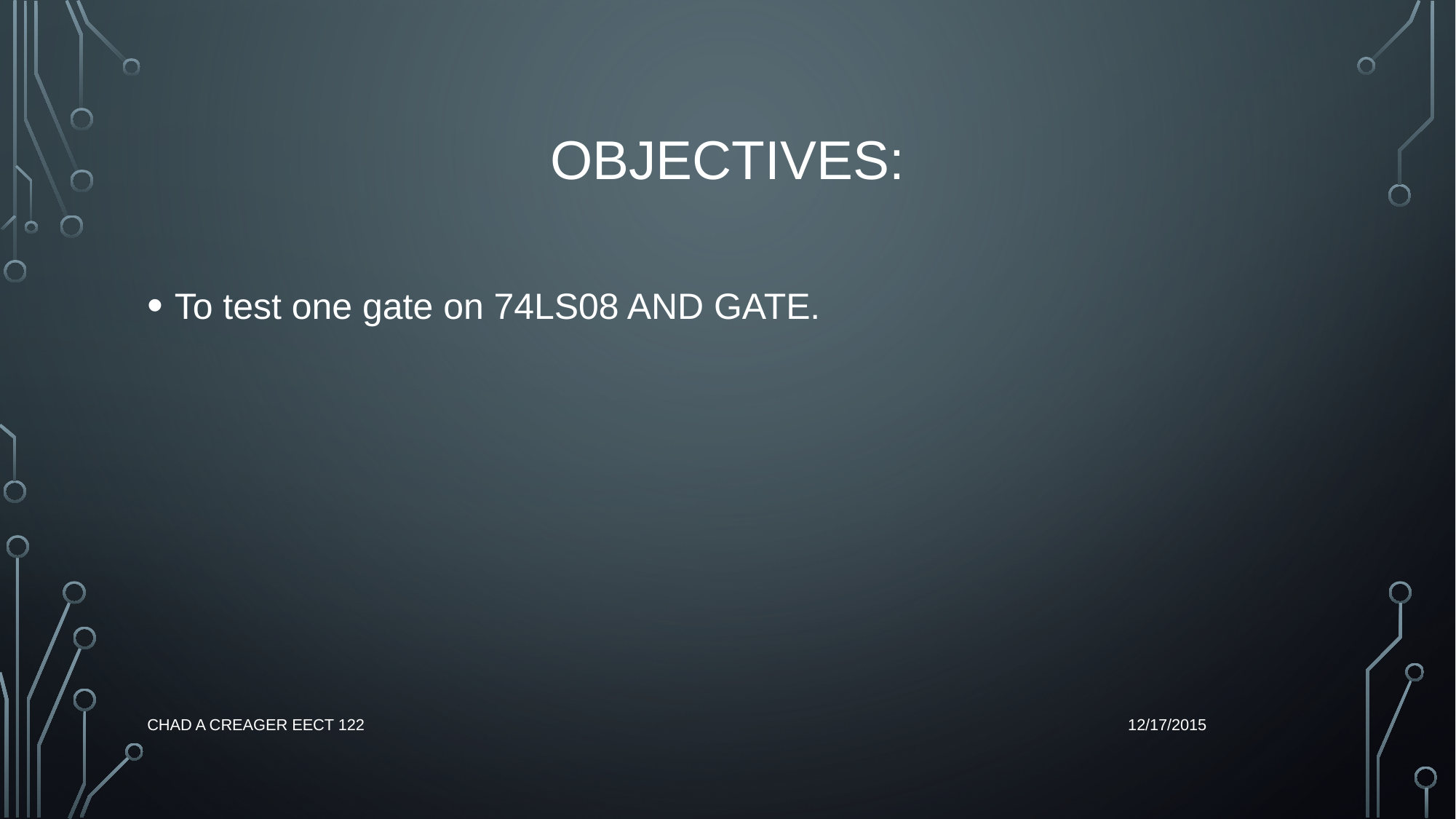

# Objectives:
To test one gate on 74LS08 AND GATE.
Chad A Creager EECT 122
12/17/2015